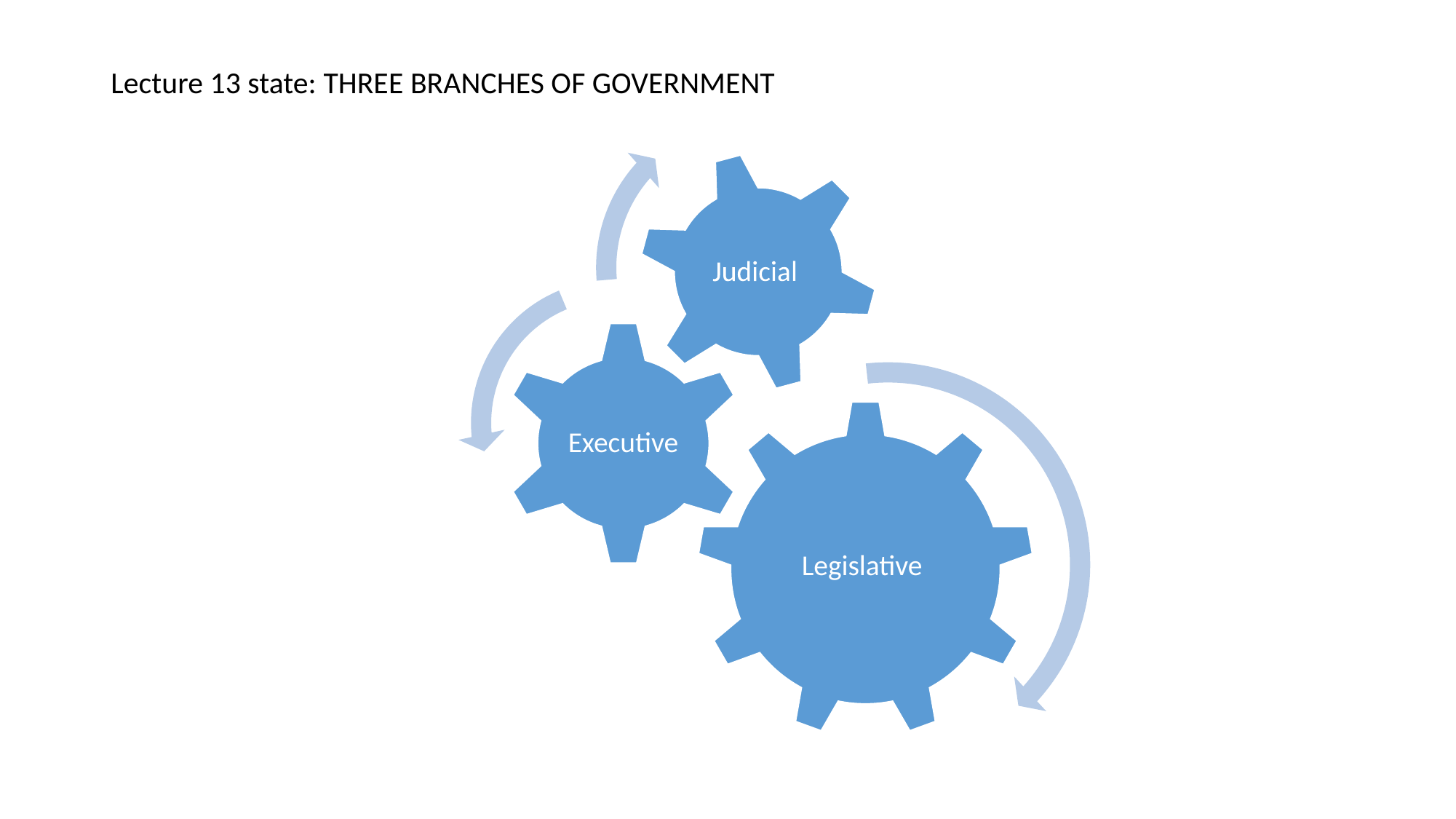

# Lecture 13 state: three branches of government
Legislative
Executive
Judicial